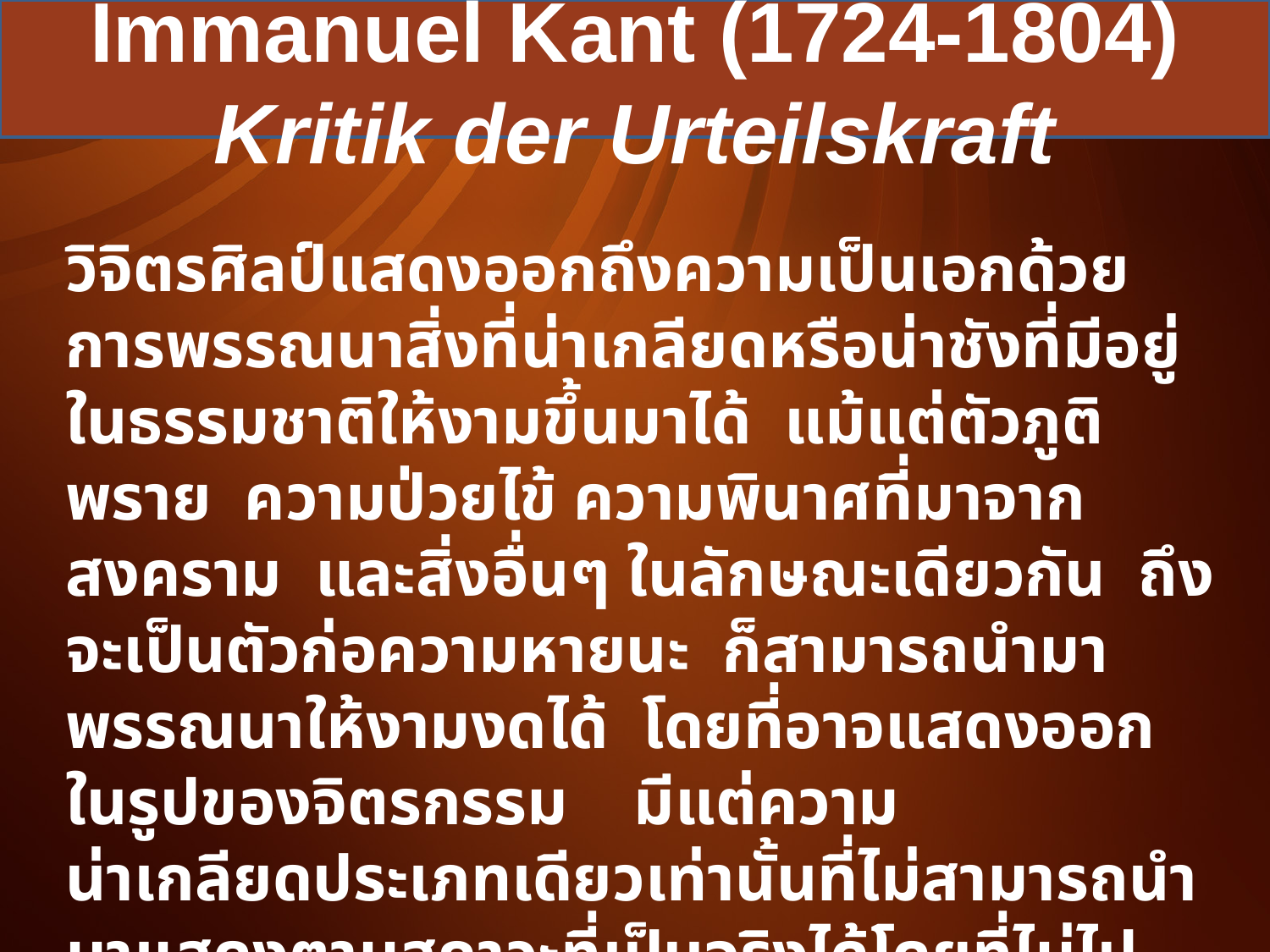

Immanuel Kant (1724-1804) Kritik der Urteilskraft
วิจิตรศิลป์แสดงออกถึงความเป็นเอกด้วยการพรรณนาสิ่งที่น่าเกลียดหรือน่าชังที่มีอยู่ในธรรมชาติให้งามขึ้นมาได้  แม้แต่ตัวภูติพราย  ความป่วยไข้ ความพินาศที่มาจากสงคราม  และสิ่งอื่นๆ ในลักษณะเดียวกัน  ถึงจะเป็นตัวก่อความหายนะ  ก็สามารถนำมาพรรณนาให้งามงดได้  โดยที่อาจแสดงออกในรูปของจิตรกรรม    มีแต่ความ
น่าเกลียดประเภทเดียวเท่านั้นที่ไม่สามารถนำมาแสดงตามสภาวะที่เป็นจริงได้โดยที่ไม่ไปทำลายอารมณ์สุนทรีย์อันรวมไปถึงความงามทางศิลปะ  นั่นก็คือ  สิ่งที่ชวนให้เกิดความขยะแขยง